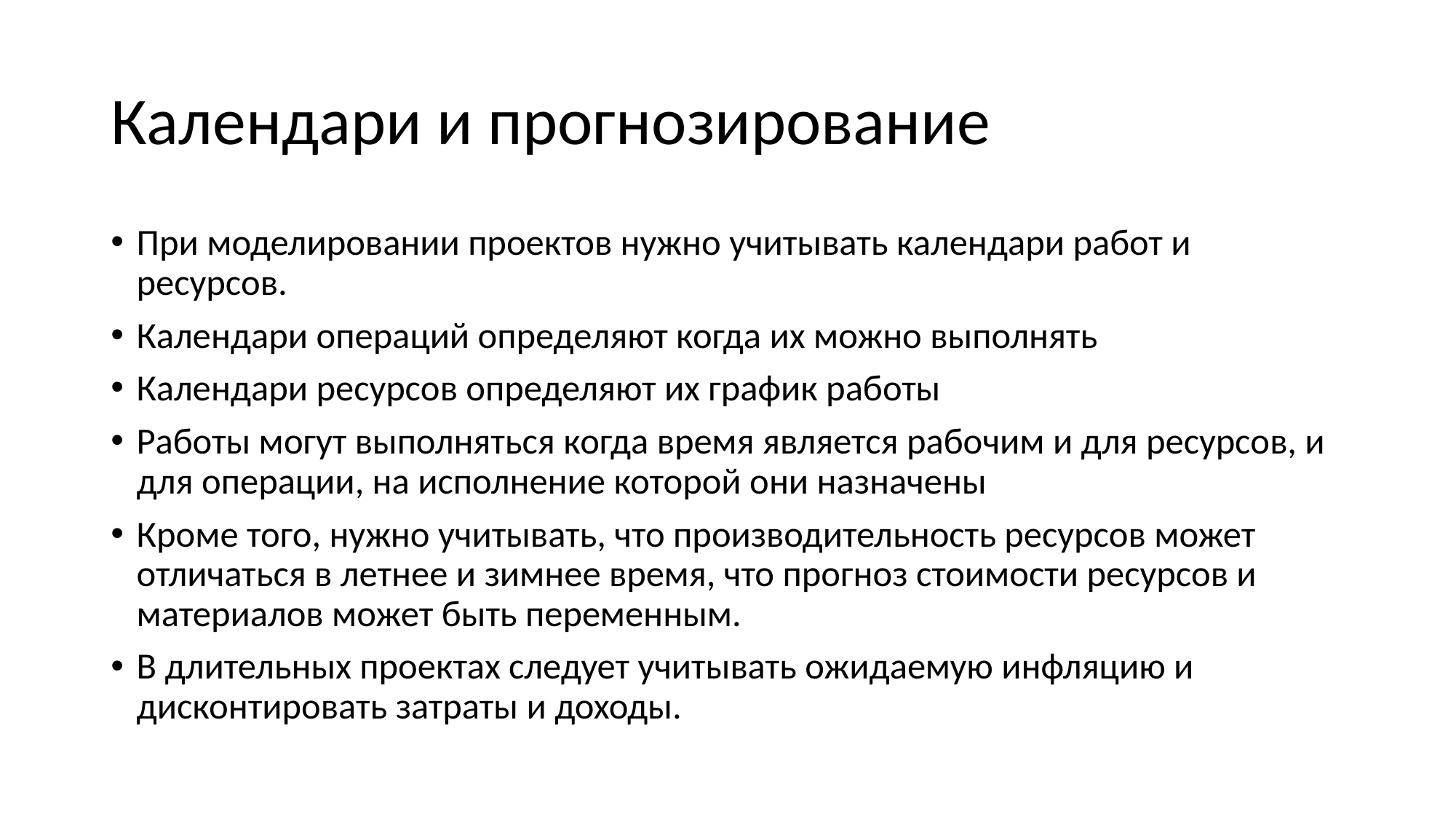

# Календари и прогнозирование
При моделировании проектов нужно учитывать календари работ и ресурсов.
Календари операций определяют когда их можно выполнять
Календари ресурсов определяют их график работы
Работы могут выполняться когда время является рабочим и для ресурсов, и для операции, на исполнение которой они назначены
Кроме того, нужно учитывать, что производительность ресурсов может отличаться в летнее и зимнее время, что прогноз стоимости ресурсов и материалов может быть переменным.
В длительных проектах следует учитывать ожидаемую инфляцию и дисконтировать затраты и доходы.